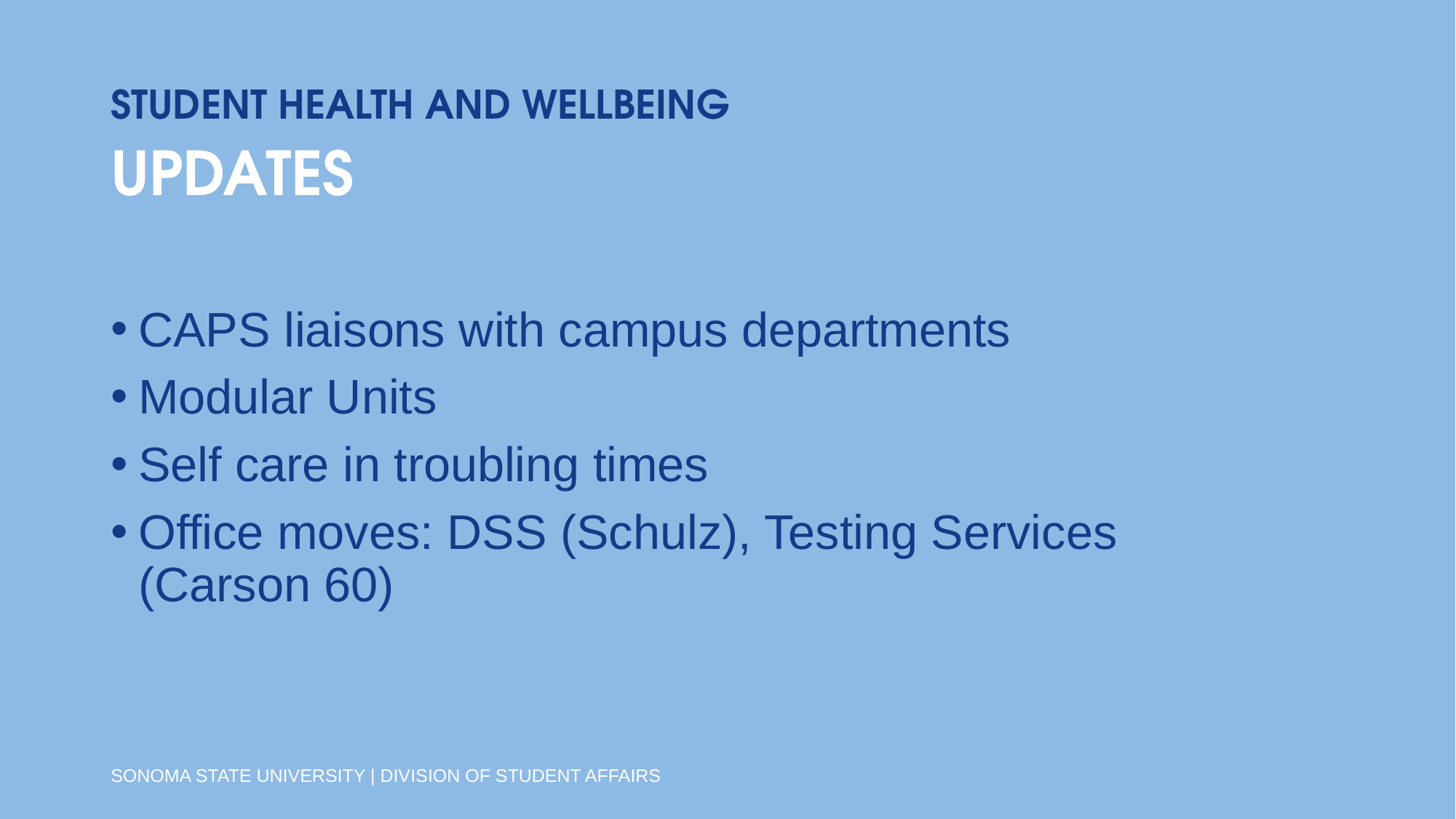

STUDENT HEALTH AND WELLBEING
UPDATES
CAPS liaisons with campus departments
Modular Units
Self care in troubling times
Office moves: DSS (Schulz), Testing Services (Carson 60)